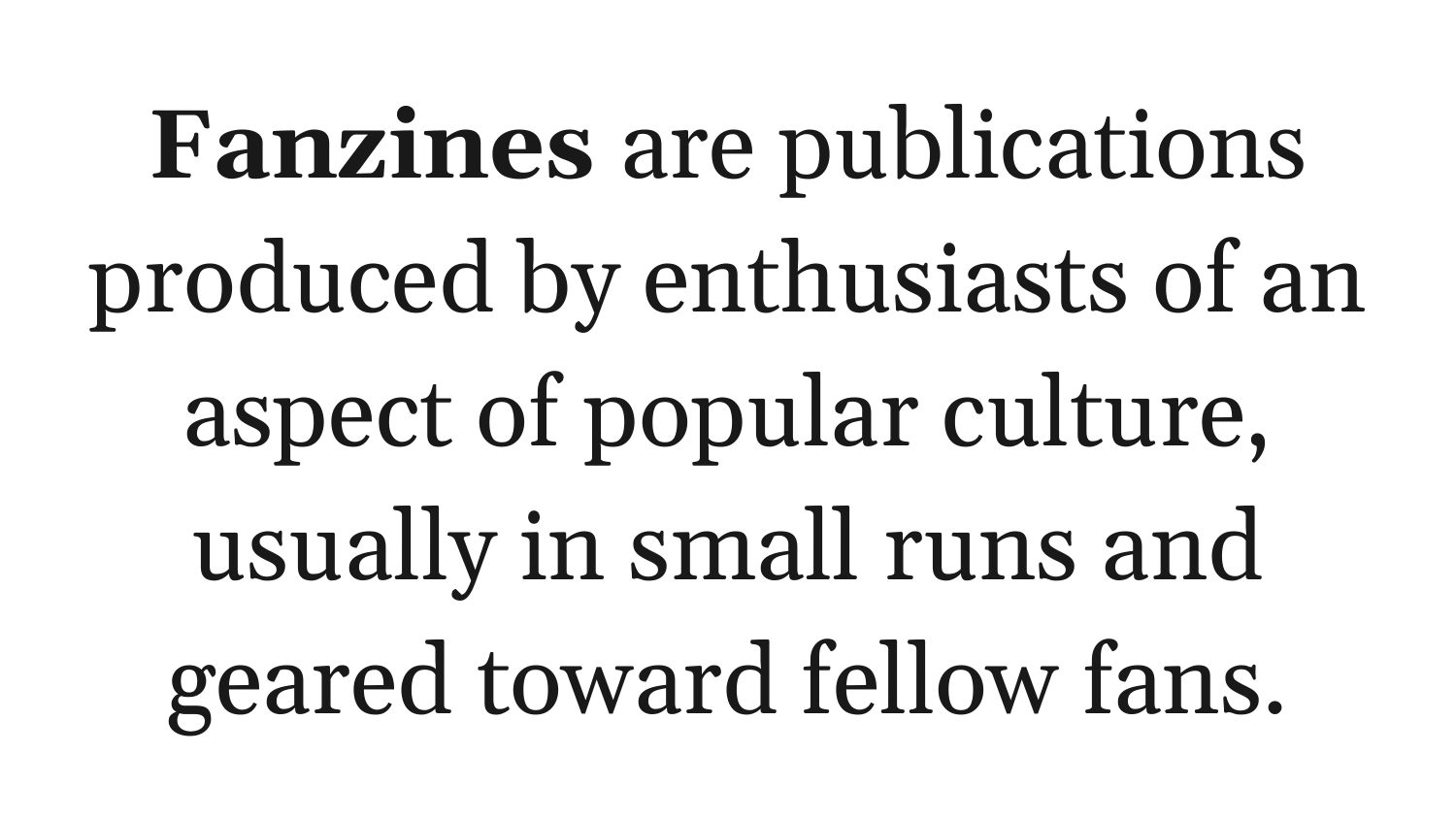

Fanzines are publications produced by enthusiasts of an aspect of popular culture, usually in small runs and geared toward fellow fans.